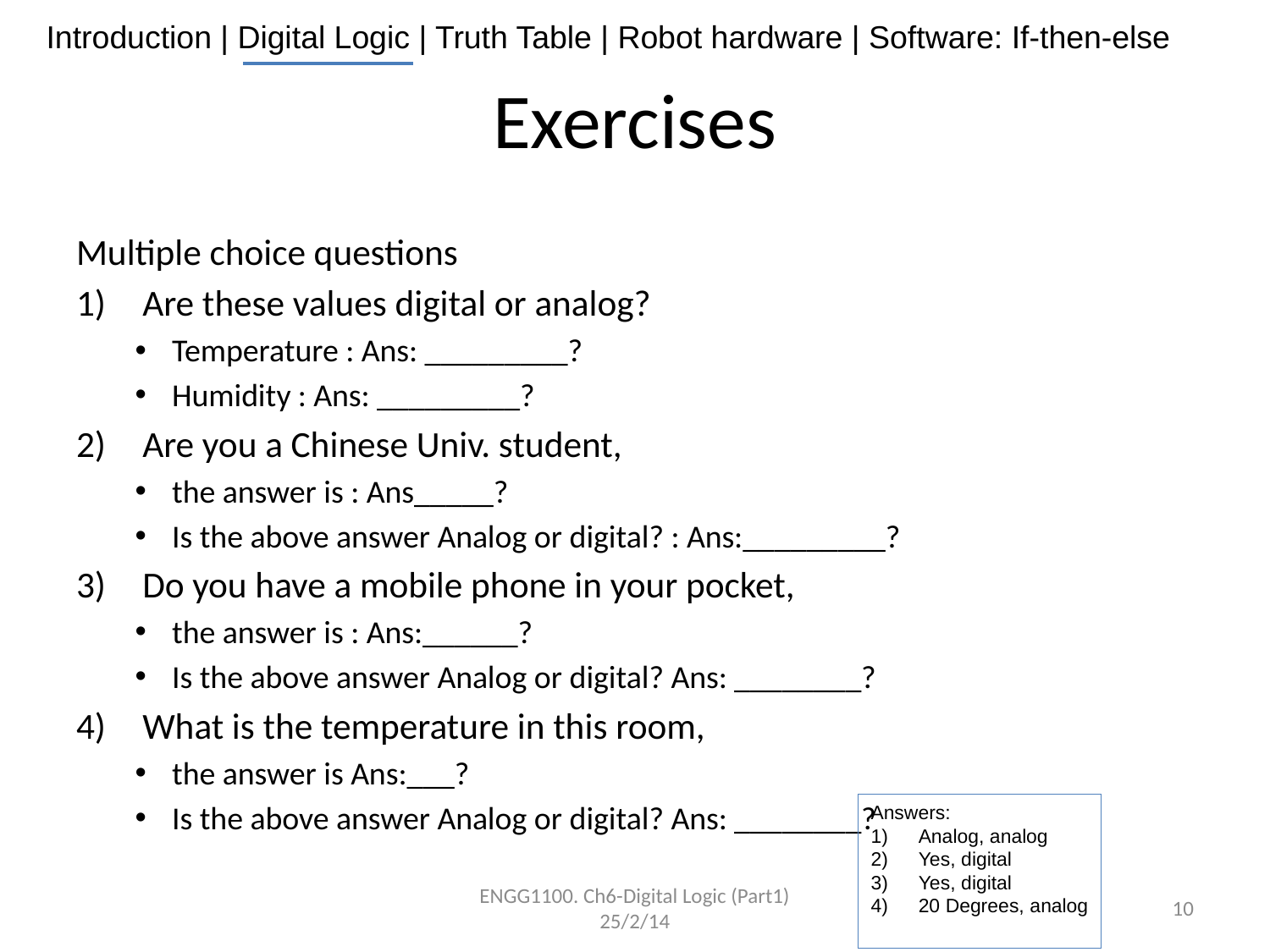

# Exercises
Multiple choice questions
Are these values digital or analog?
Temperature : Ans: _________?
Humidity : Ans: _________?
Are you a Chinese Univ. student,
the answer is : Ans_____?
Is the above answer Analog or digital? : Ans:_________?
Do you have a mobile phone in your pocket,
the answer is : Ans:______?
Is the above answer Analog or digital? Ans: ________?
What is the temperature in this room,
the answer is Ans:___?
Is the above answer Analog or digital? Ans: ________?
Answers:
Analog, analog
Yes, digital
Yes, digital
20 Degrees, analog

ENGG1100. Ch6-Digital Logic (Part1) 25/2/14
10